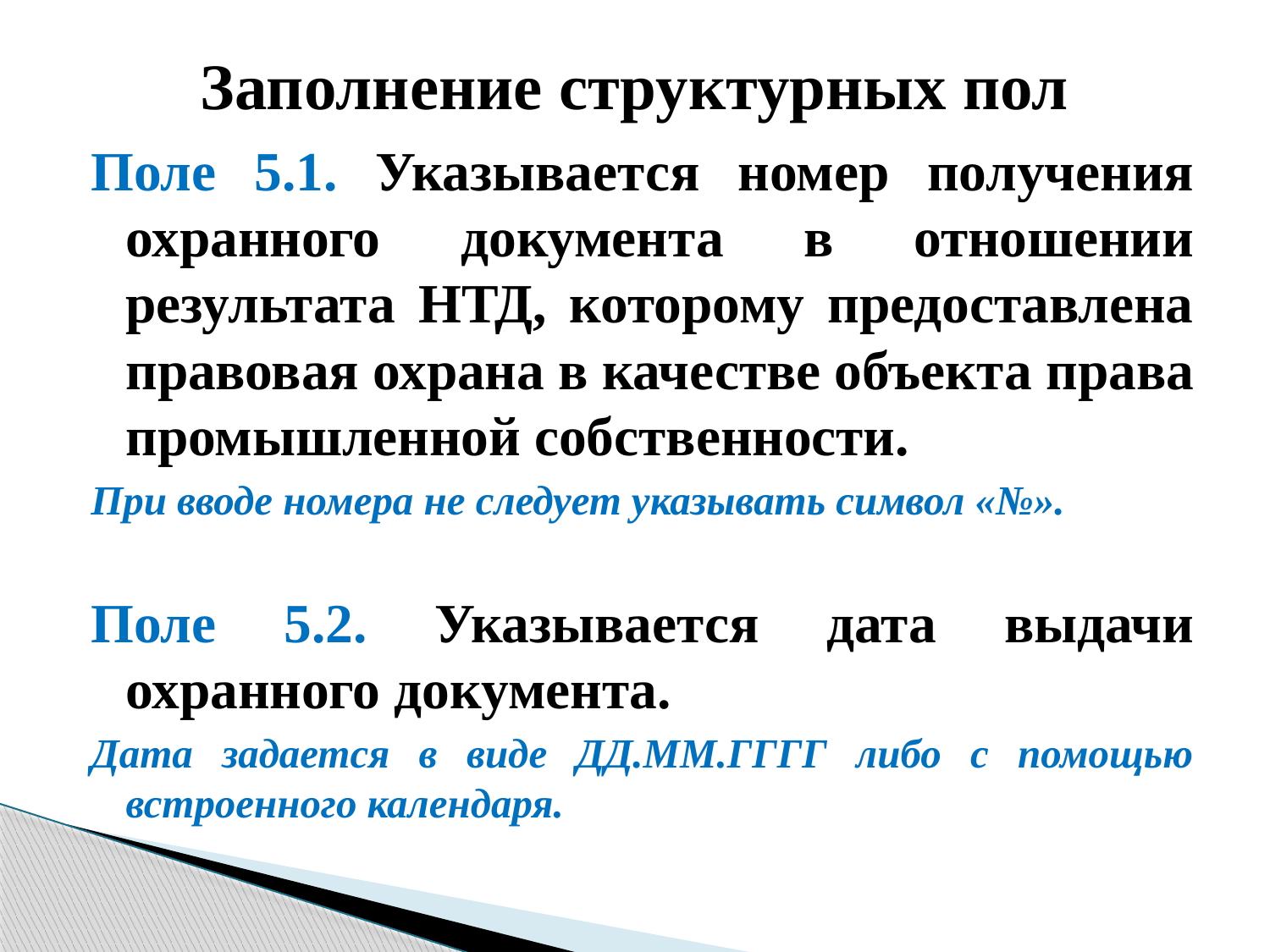

# Заполнение структурных пол
Поле 5.1. Указывается номер получения охранного документа в отношении результата НТД, которому предоставлена правовая охрана в качестве объекта права промышленной собственности.
При вводе номера не следует указывать символ «№».

Поле 5.2. Указывается дата выдачи охранного документа.
Дата задается в виде ДД.ММ.ГГГГ либо с помощью встроенного календаря.